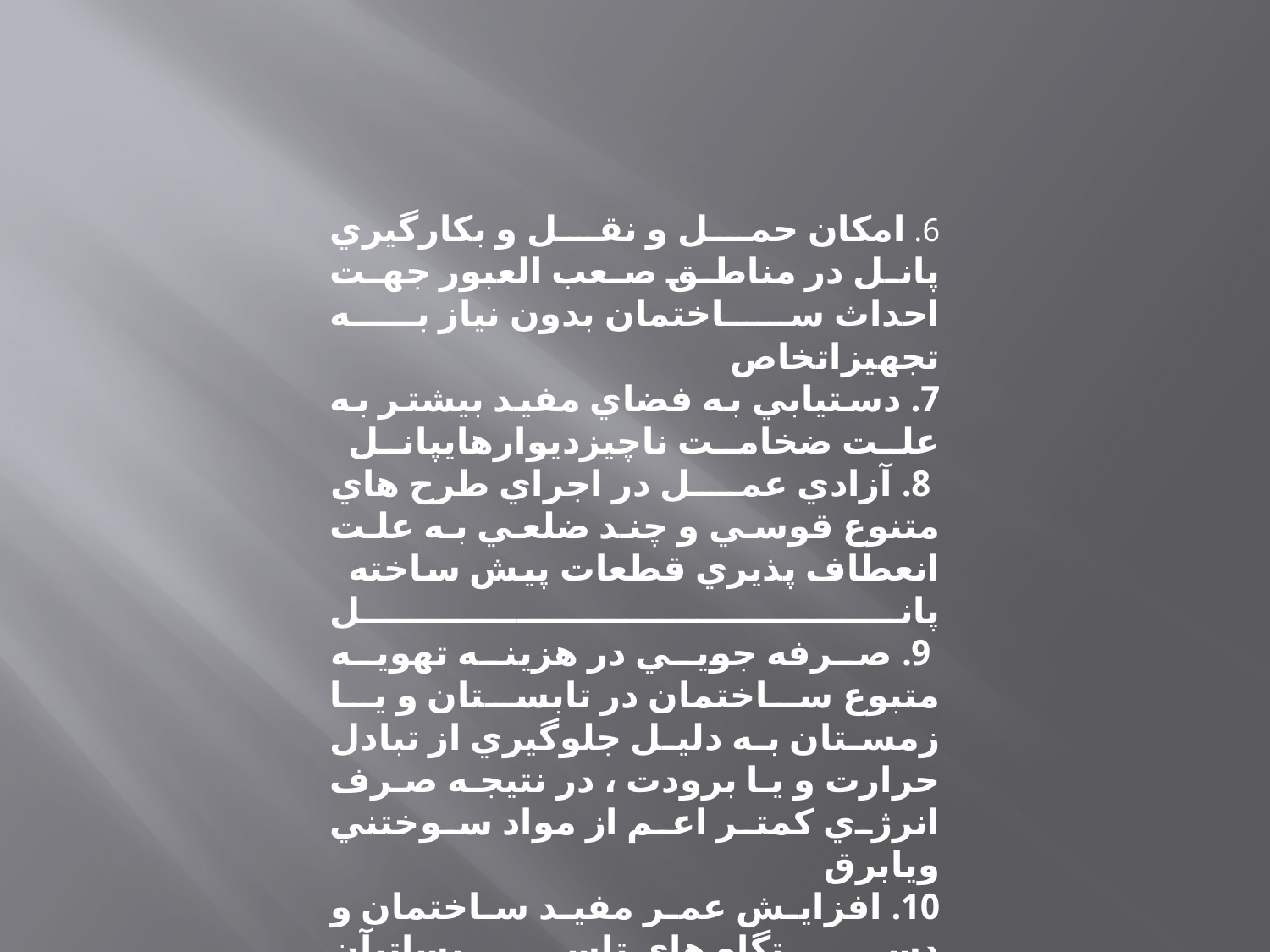

6. امکان حمل و نقل و بکارگيري پانل در مناطق صعب العبور جهت احداث ساختمان بدون نياز به تجهيزاتخاص
7. دستيابي به فضاي مفيد بيشتر به علت ضخامت ناچيزديوارهايپانل
 8. آزادي عمل در اجراي طرح هاي متنوع قوسي و چند ضلعي به علت انعطاف پذيري قطعات پيش ساخته   پانل
 9. صرفه جويي در هزينه تهويه متبوع ساختمان در تابستان و يا زمستان به دليل جلوگيري از تبادل حرارت و يا برودت ، در نتيجه صرف انرژي کمتر اعم از مواد سوختني ويابرق
10. افزايش عمر مفيد ساختمان و دستگاه هاي تاسيساتيآن
 11. عدم نفوذ نسبي آلودگي صوتي و ايجاد آرامش براي ساکنين ساختمان در شهرهاي بزرگ